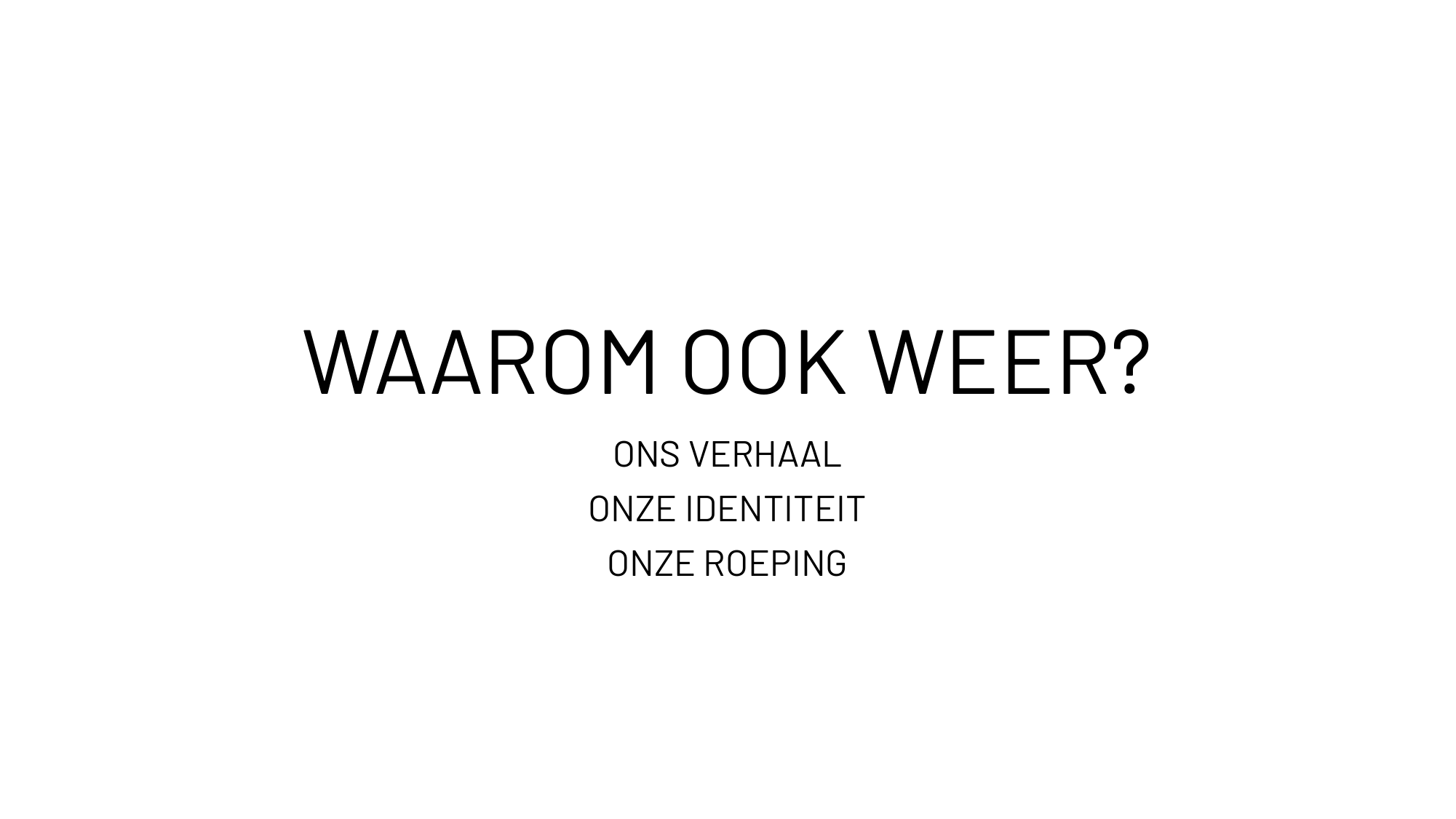

# WAAROM OOK WEER?
ONS VERHAAL
ONZE IDENTITEIT
ONZE ROEPING